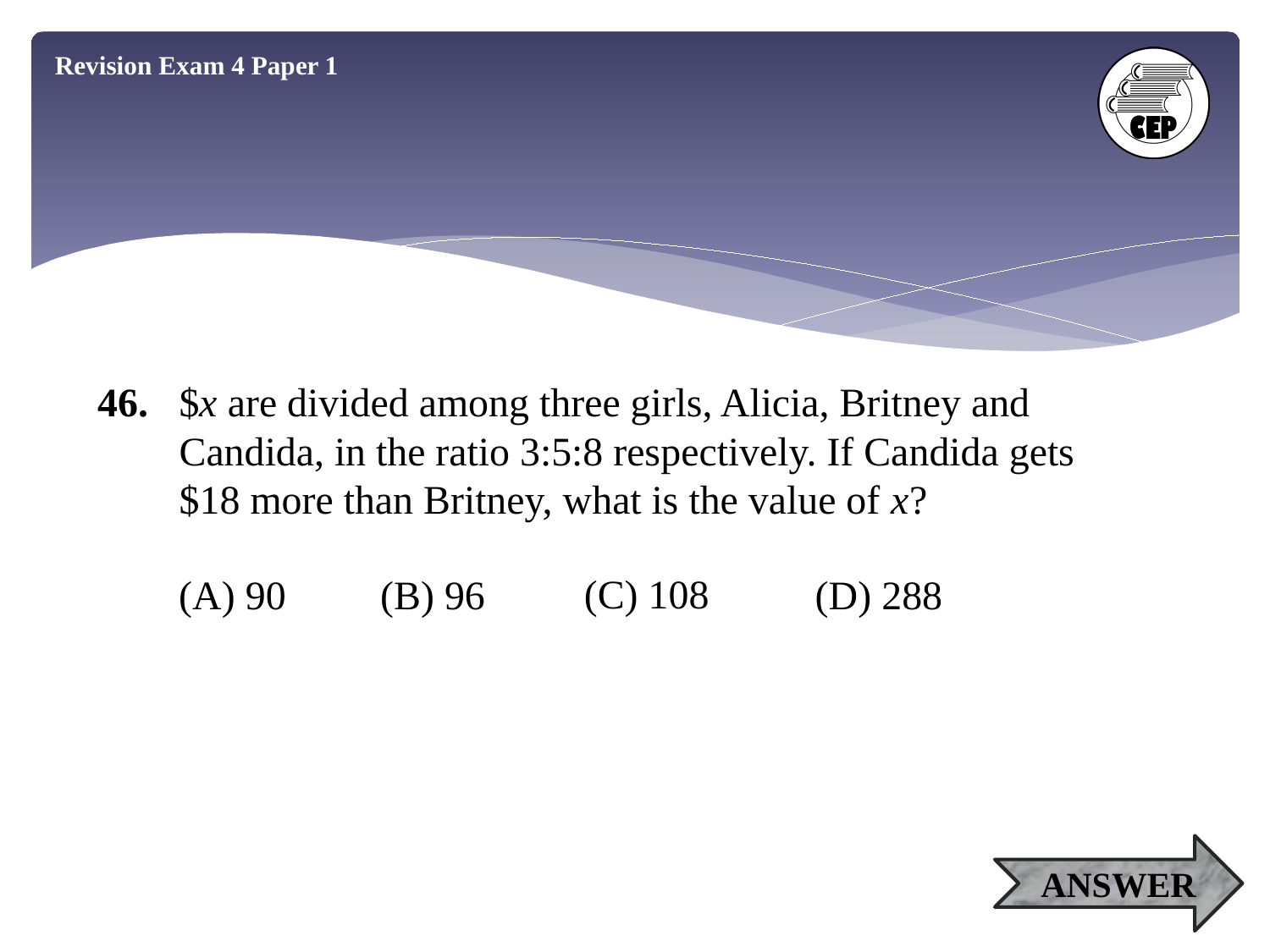

Revision Exam 4 Paper 1
46.
$x are divided among three girls, Alicia, Britney and Candida, in the ratio 3:5:8 respectively. If Candida gets $18 more than Britney, what is the value of x?
(C) 108
(A) 90
(B) 96
(D) 288
ANSWER